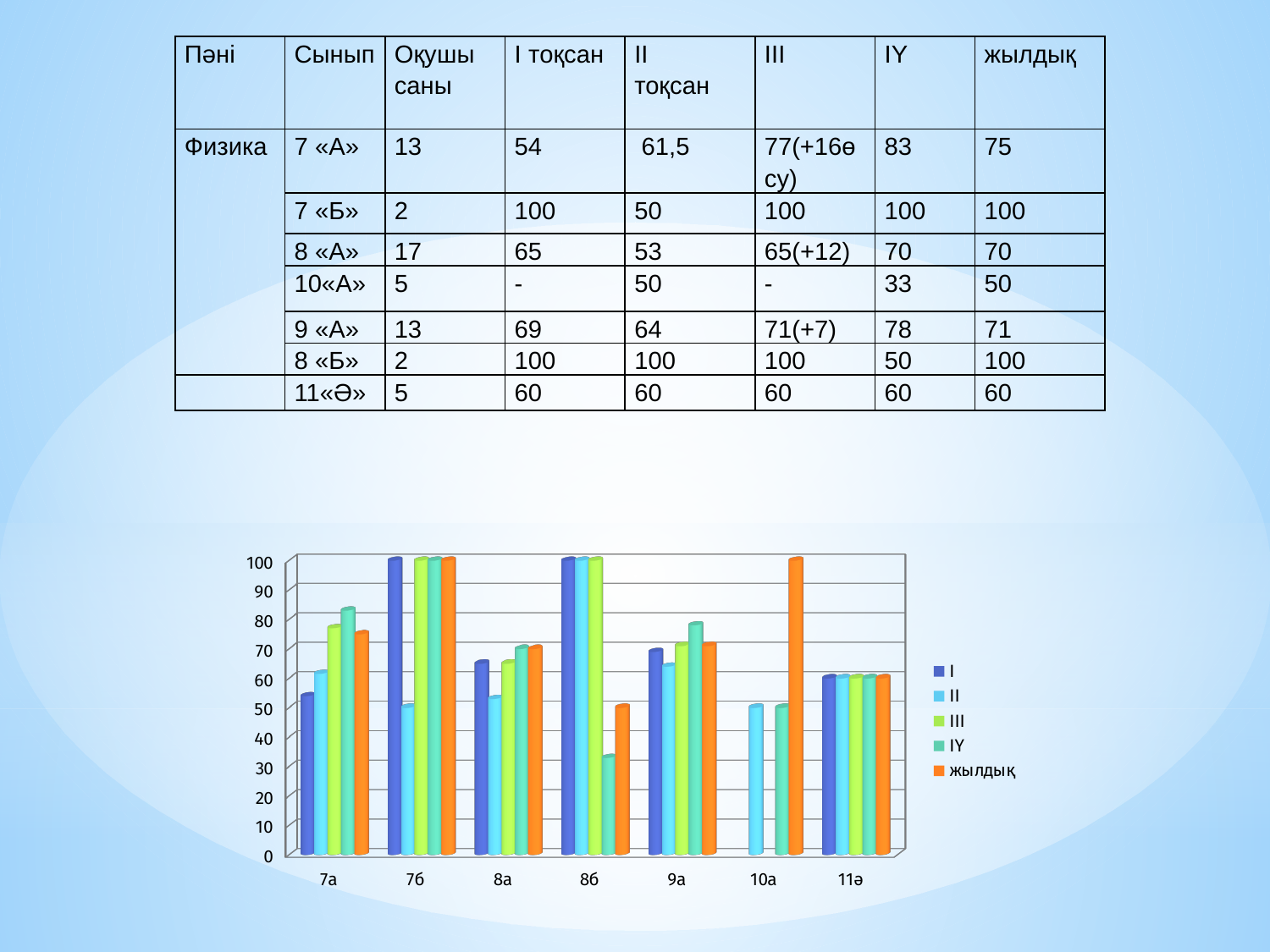

| Пәні | Сынып | Оқушы саны | І тоқсан | ІІ тоқсан | III | IY | жылдық |
| --- | --- | --- | --- | --- | --- | --- | --- |
| Физика | 7 «А» | 13 | 54 | 61,5 | 77(+16өсу) | 83 | 75 |
|  | 7 «Б» | 2 | 100 | 50 | 100 | 100 | 100 |
|  | 8 «А» | 17 | 65 | 53 | 65(+12) | 70 | 70 |
|  | 10«А» | 5 | - | 50 | - | 33 | 50 |
|  | 9 «А» | 13 | 69 | 64 | 71(+7) | 78 | 71 |
|  | 8 «Б» | 2 | 100 | 100 | 100 | 50 | 100 |
|  | 11«Ә» | 5 | 60 | 60 | 60 | 60 | 60 |

[unsupported chart]